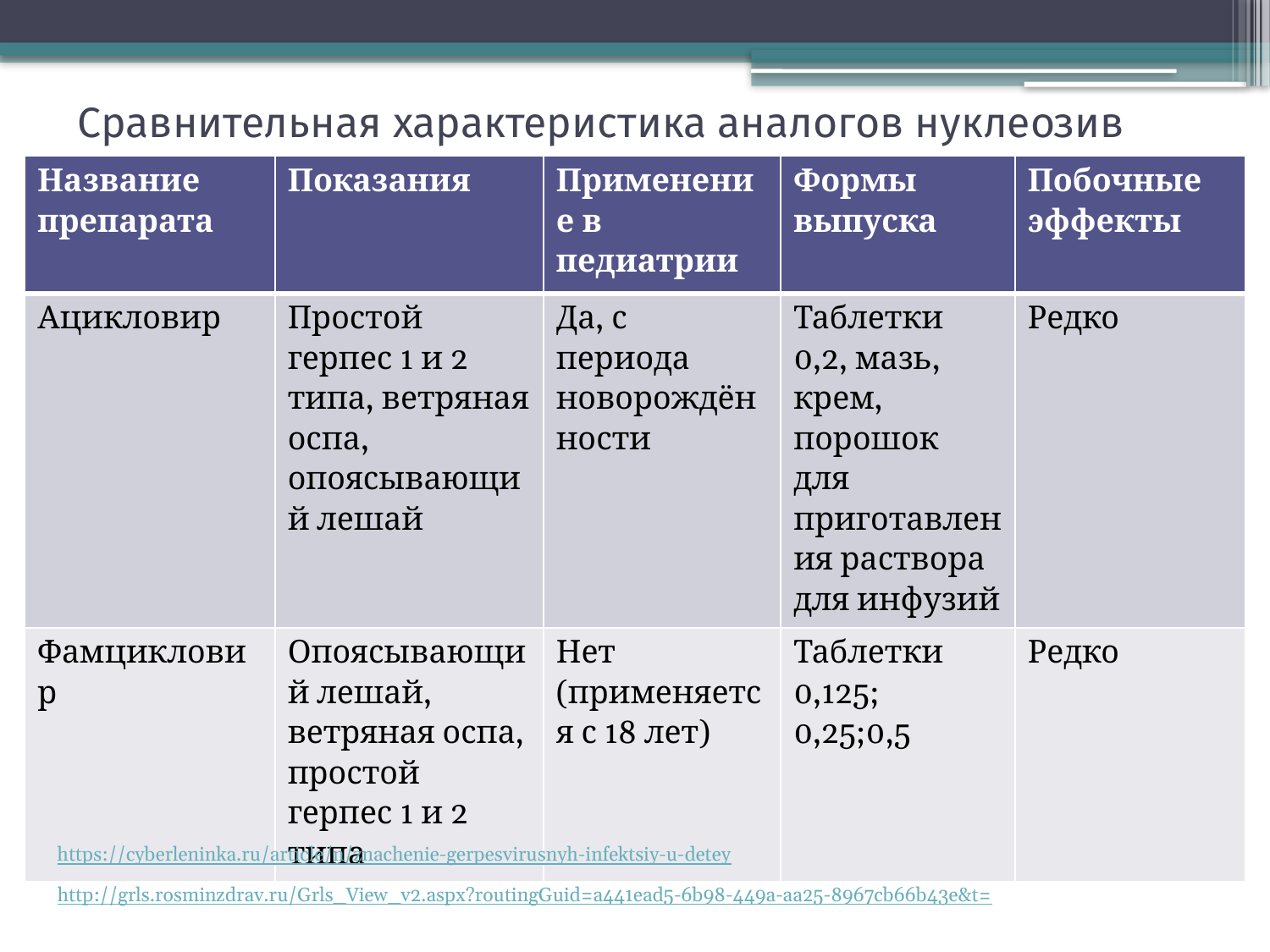

# Сравнительная характеристика аналогов нуклеозив
| Название препарата | Показания | Применение в педиатрии | Формы выпуска | Побочные эффекты |
| --- | --- | --- | --- | --- |
| Ацикловир | Простой герпес 1 и 2 типа, ветряная оспа, опоясывающий лешай | Да, с периода новорождённости | Таблетки 0,2, мазь, крем, порошок для приготавления раствора для инфузий | Редко |
| Фамцикловир | Опоясывающий лешай, ветряная оспа, простой герпес 1 и 2 типа | Нет (применяется с 18 лет) | Таблетки 0,125; 0,25;0,5 | Редко |
https://cyberleninka.ru/article/n/znachenie-gerpesvirusnyh-infektsiy-u-detey

http://grls.rosminzdrav.ru/Grls_View_v2.aspx?routingGuid=a441ead5-6b98-449a-aa25-8967cb66b43e&t=